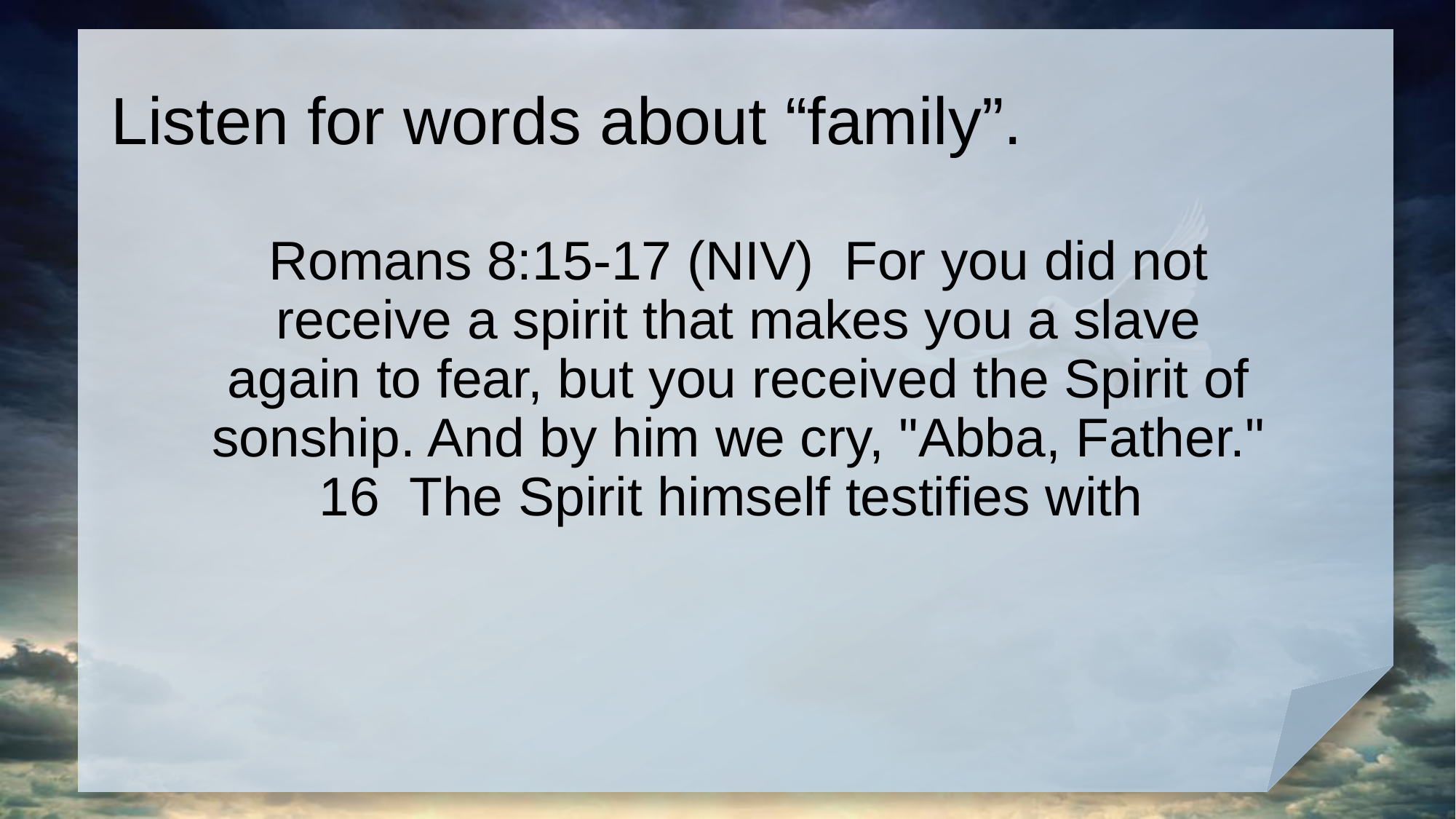

# Listen for words about “family”.
Romans 8:15-17 (NIV)  For you did not receive a spirit that makes you a slave again to fear, but you received the Spirit of sonship. And by him we cry, "Abba, Father." 16  The Spirit himself testifies with